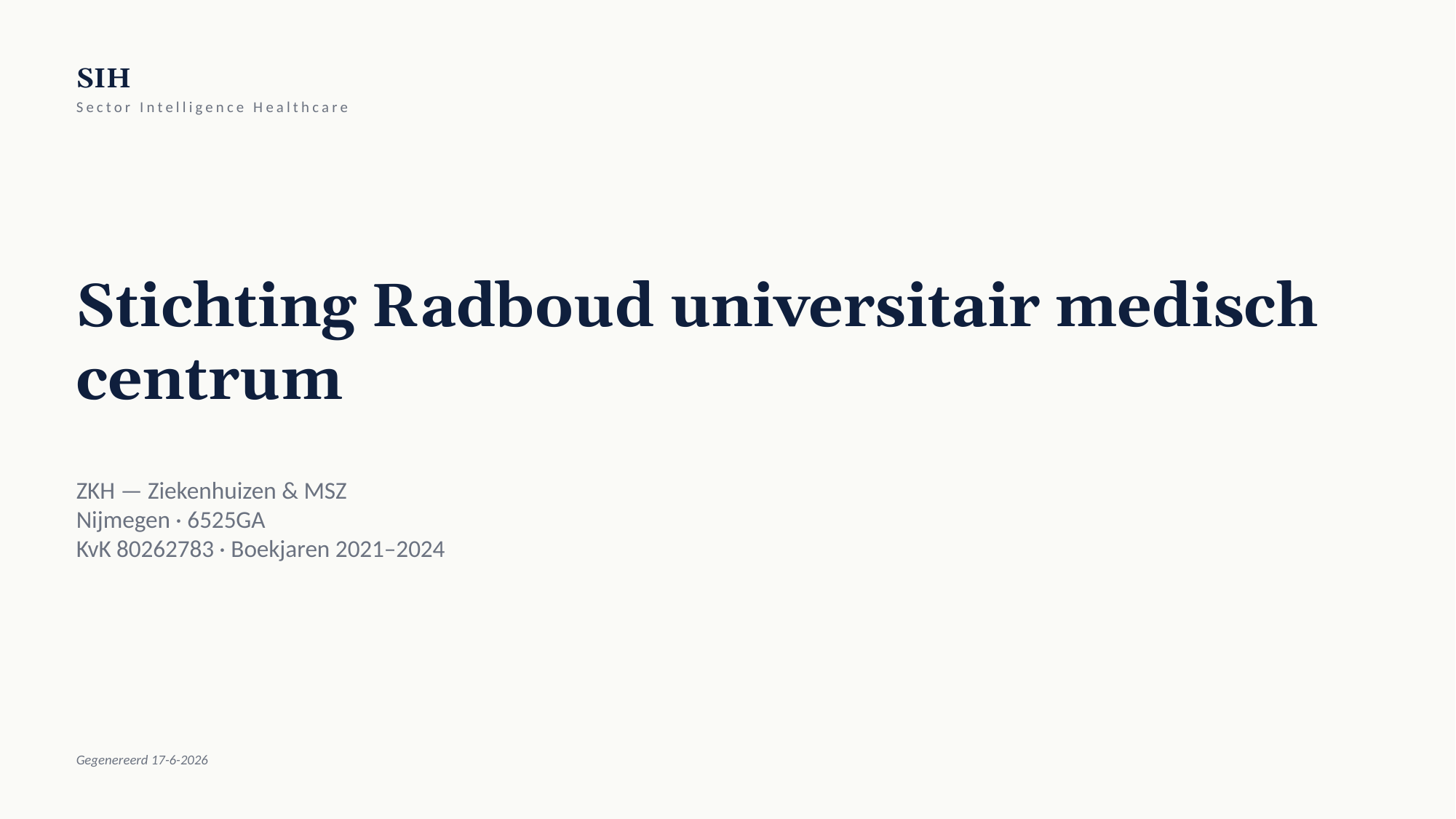

SIH
Sector Intelligence Healthcare
Stichting Radboud universitair medisch centrum
ZKH — Ziekenhuizen & MSZ
Nijmegen · 6525GA
KvK 80262783 · Boekjaren 2021–2024
Gegenereerd 17-6-2026